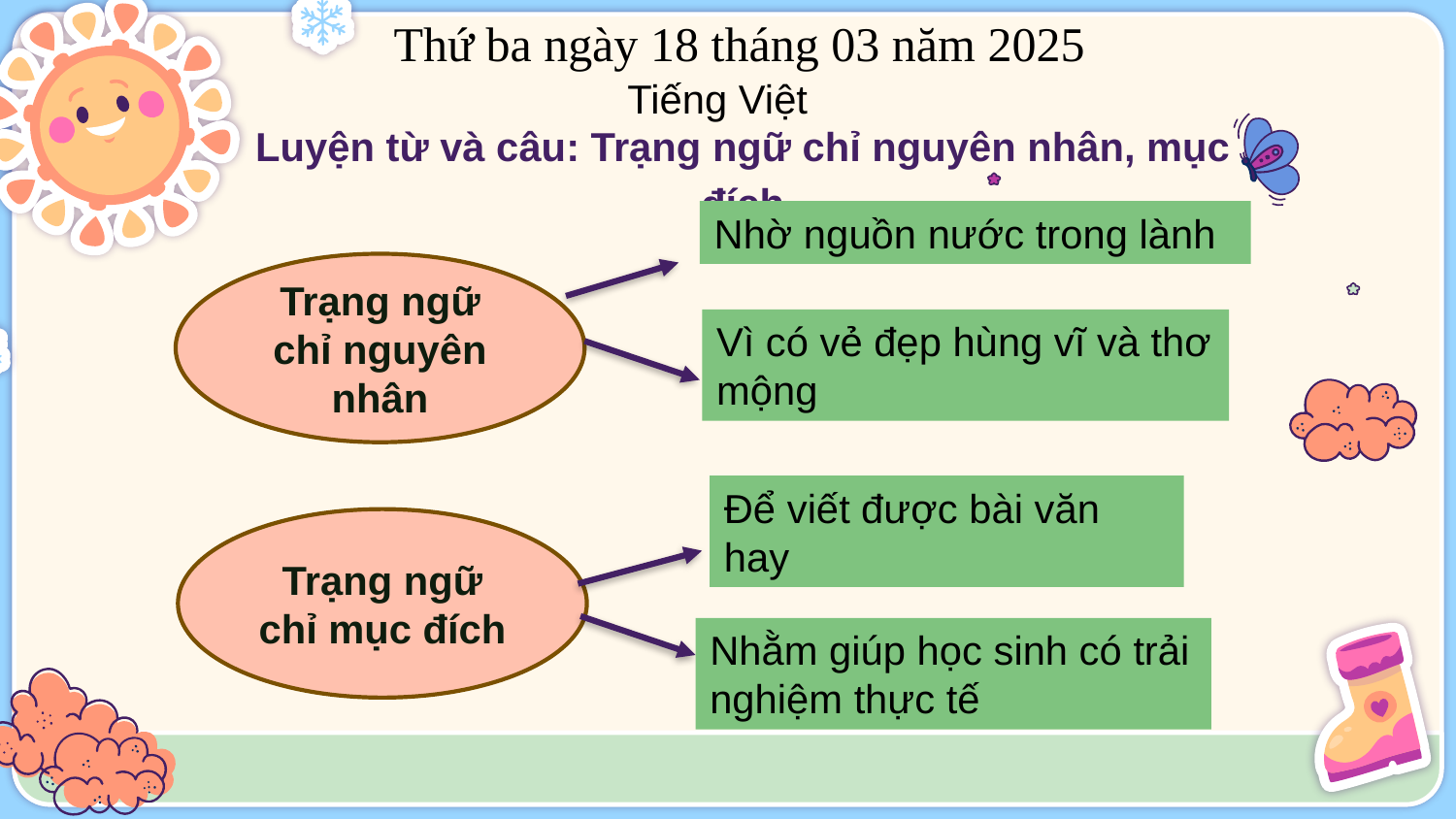

Thứ ba ngày 18 tháng 03 năm 2025
Tiếng Việt
Luyện từ và câu: Trạng ngữ chỉ nguyên nhân, mục đích

Nhờ nguồn nước trong lành
Trạng ngữ chỉ nguyên nhân
Vì có vẻ đẹp hùng vĩ và thơ mộng

Để viết được bài văn hay
Trạng ngữ chỉ mục đích
Nhằm giúp học sinh có trải nghiệm thực tế